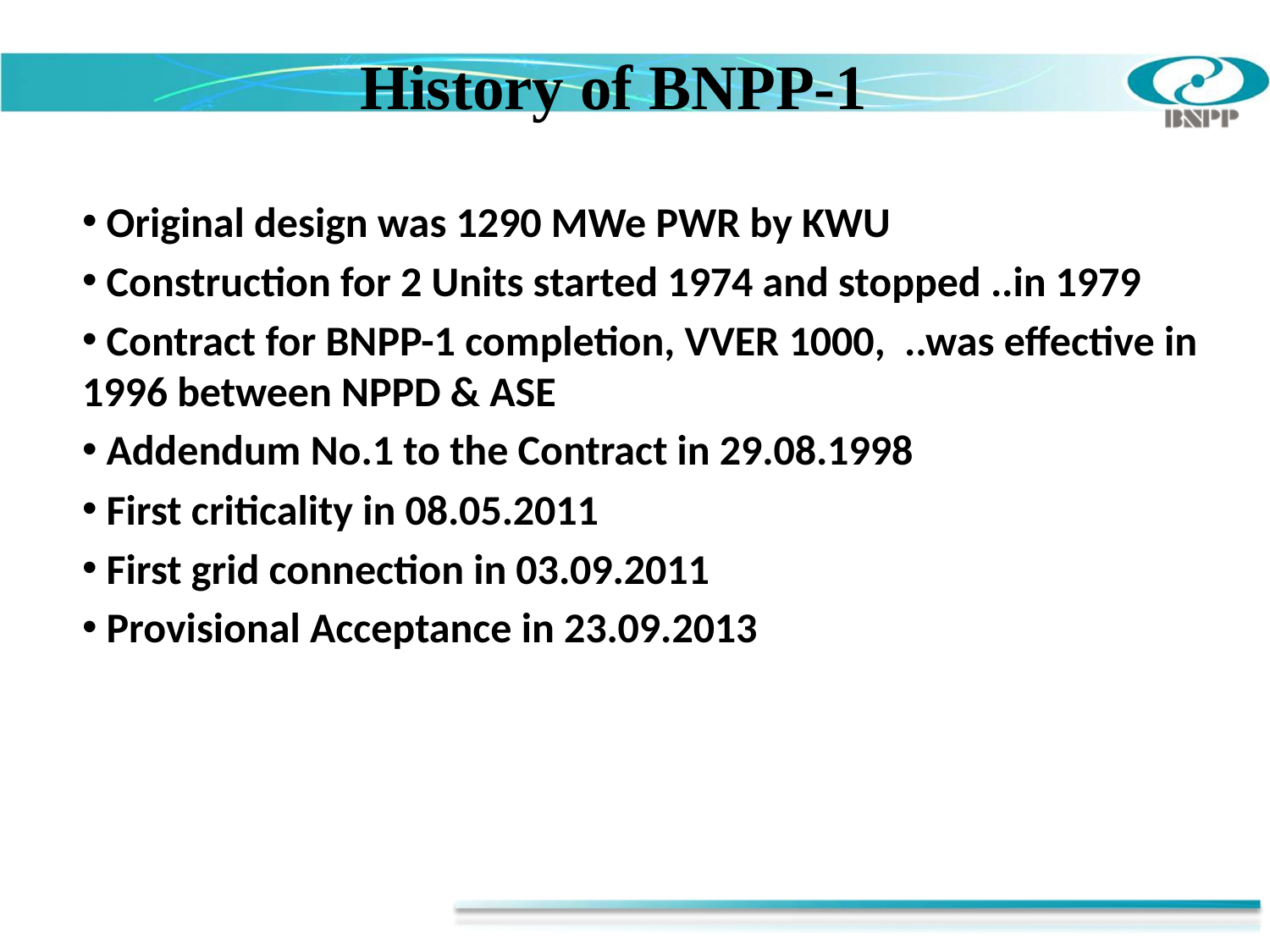

History of BNPP-1
 Original design was 1290 MWe PWR by KWU
 Construction for 2 Units started 1974 and stopped ..in 1979
 Contract for BNPP-1 completion, VVER 1000,  ..was effective in 1996 between NPPD & ASE
 Addendum No.1 to the Contract in 29.08.1998
 First criticality in 08.05.2011
 First grid connection in 03.09.2011
 Provisional Acceptance in 23.09.2013